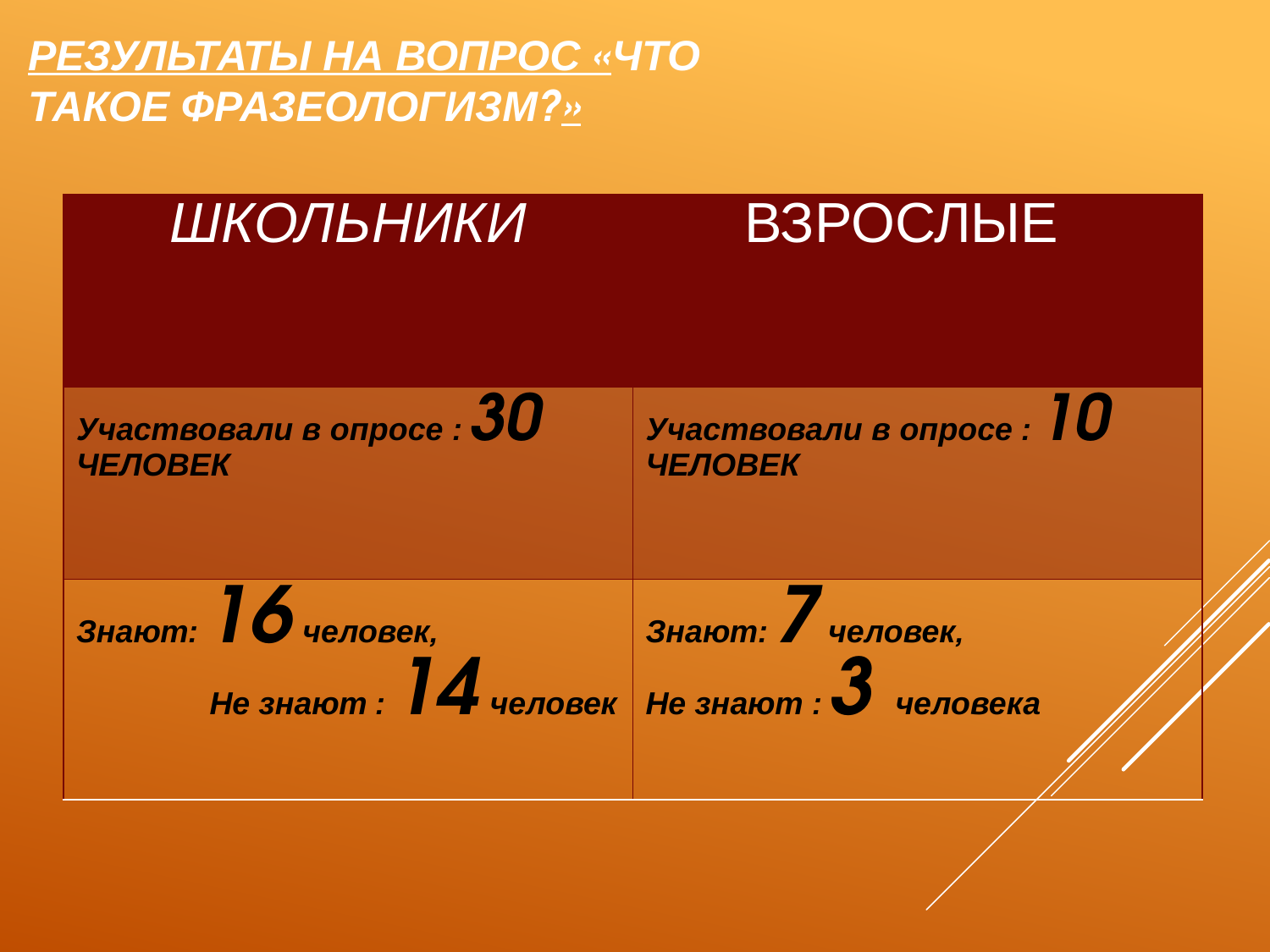

# Результаты на вопрос «Что такое фразеологизм?»
| школьники | ВЗРОСЛЫЕ |
| --- | --- |
| Участвовали в опросе : 30 ЧЕЛОВЕК | Участвовали в опросе : 10 ЧЕЛОВЕК |
| Знают: 16 человек, Не знают : 14 человек | Знают: 7 человек, Не знают : 3 человека |